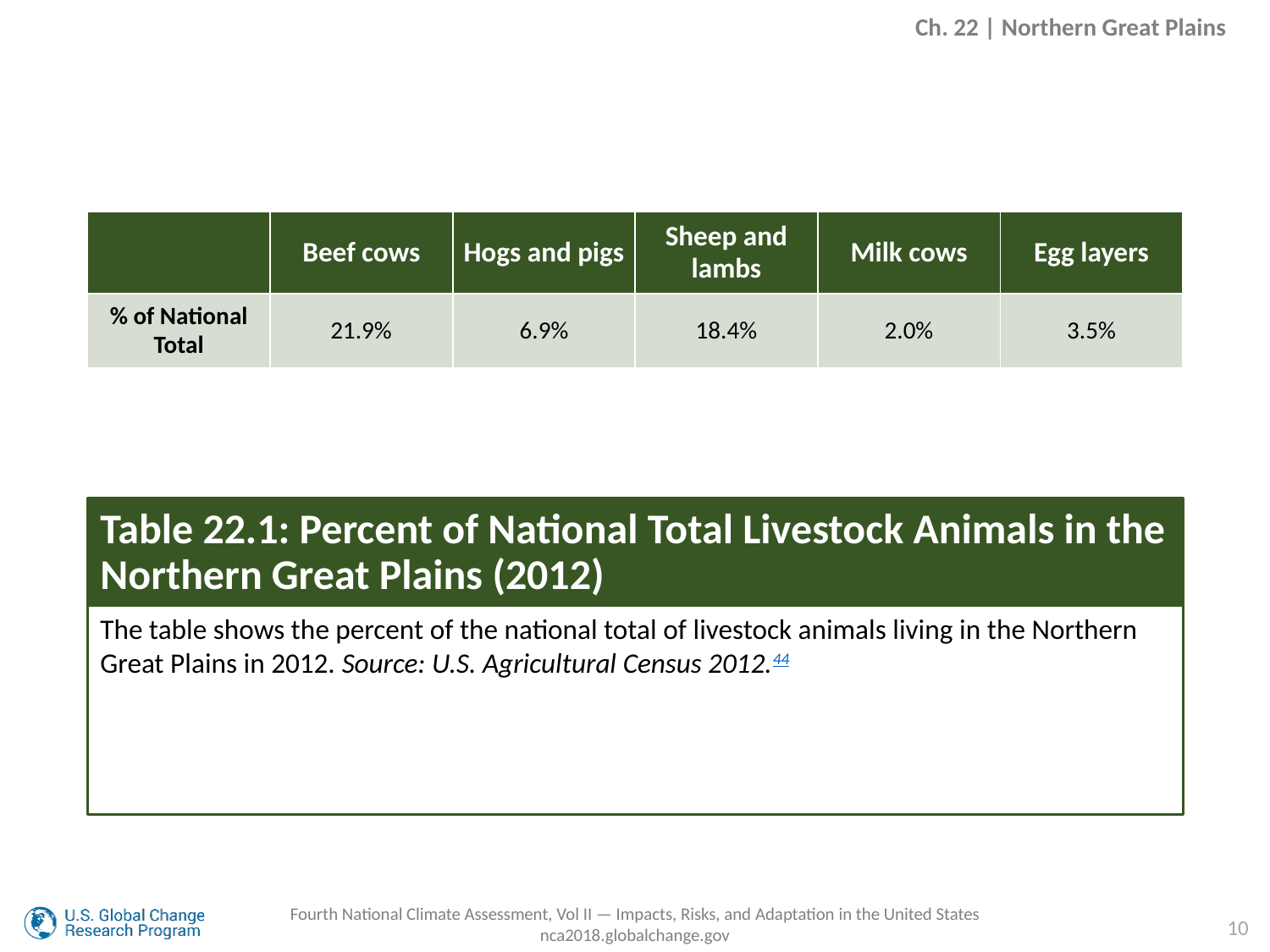

Ch. 22 | Northern Great Plains
|  | Beef cows | Hogs and pigs | Sheep and lambs | Milk cows | Egg layers |
| --- | --- | --- | --- | --- | --- |
| % of National Total | 21.9% | 6.9% | 18.4% | 2.0% | 3.5% |
# Table 22.1: Percent of National Total Livestock Animals in the Northern Great Plains (2012)
The table shows the percent of the national total of livestock animals living in the Northern Great Plains in 2012. Source: U.S. Agricultural Census 2012.44